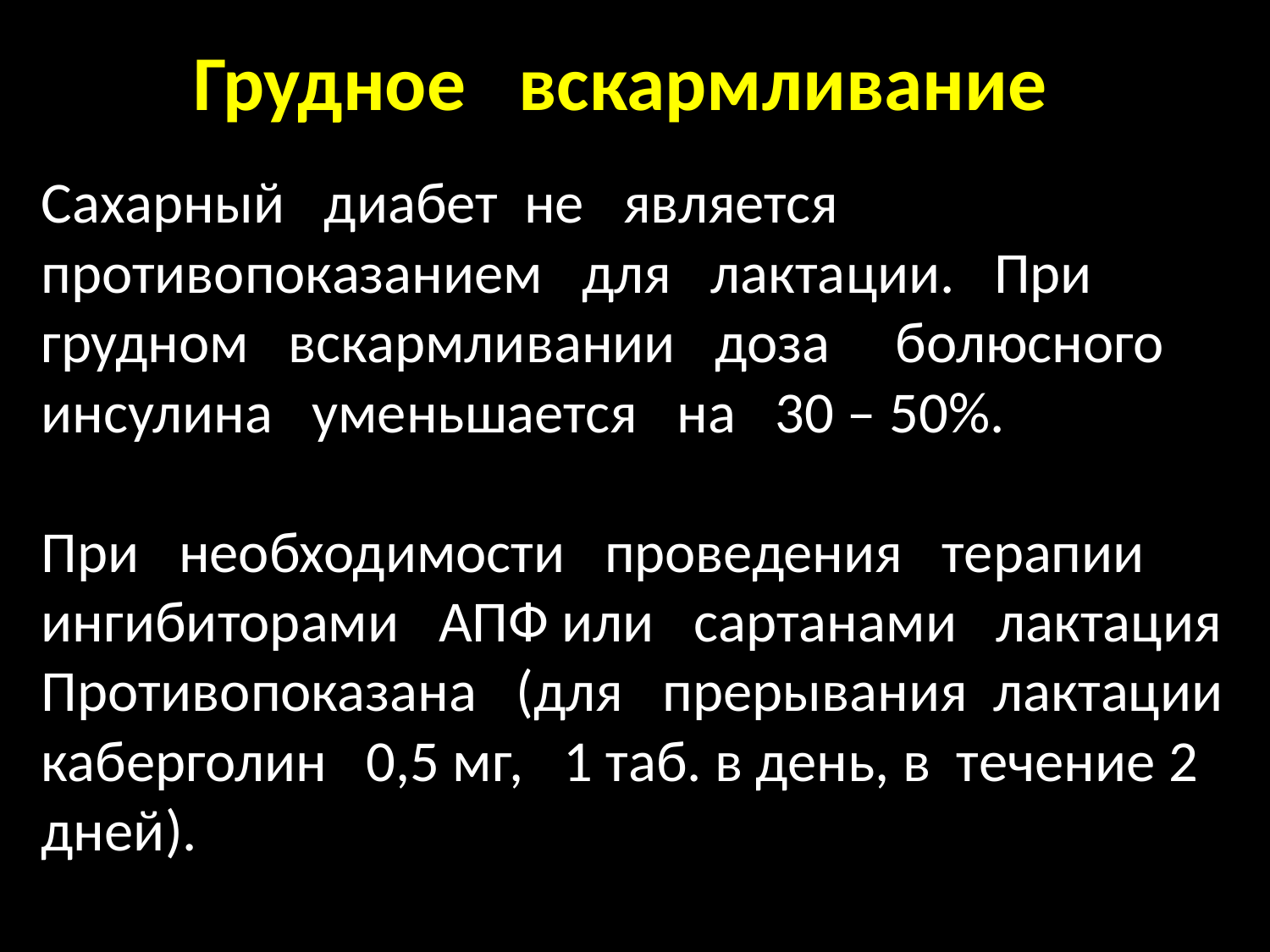

# Грудное   вскармливание
Сахарный   диабет  не   является   противопоказанием   для   лактации.   При грудном   вскармливании   доза     болюсного   инсулина   уменьшается   на   30 – 50%.

При   необходимости   проведения   терапии ингибиторами   АПФ или   сартанами   лактация
Противопоказана   (для   прерывания  лактации каберголин   0,5 мг,   1 таб. в день, в  течение 2 дней).